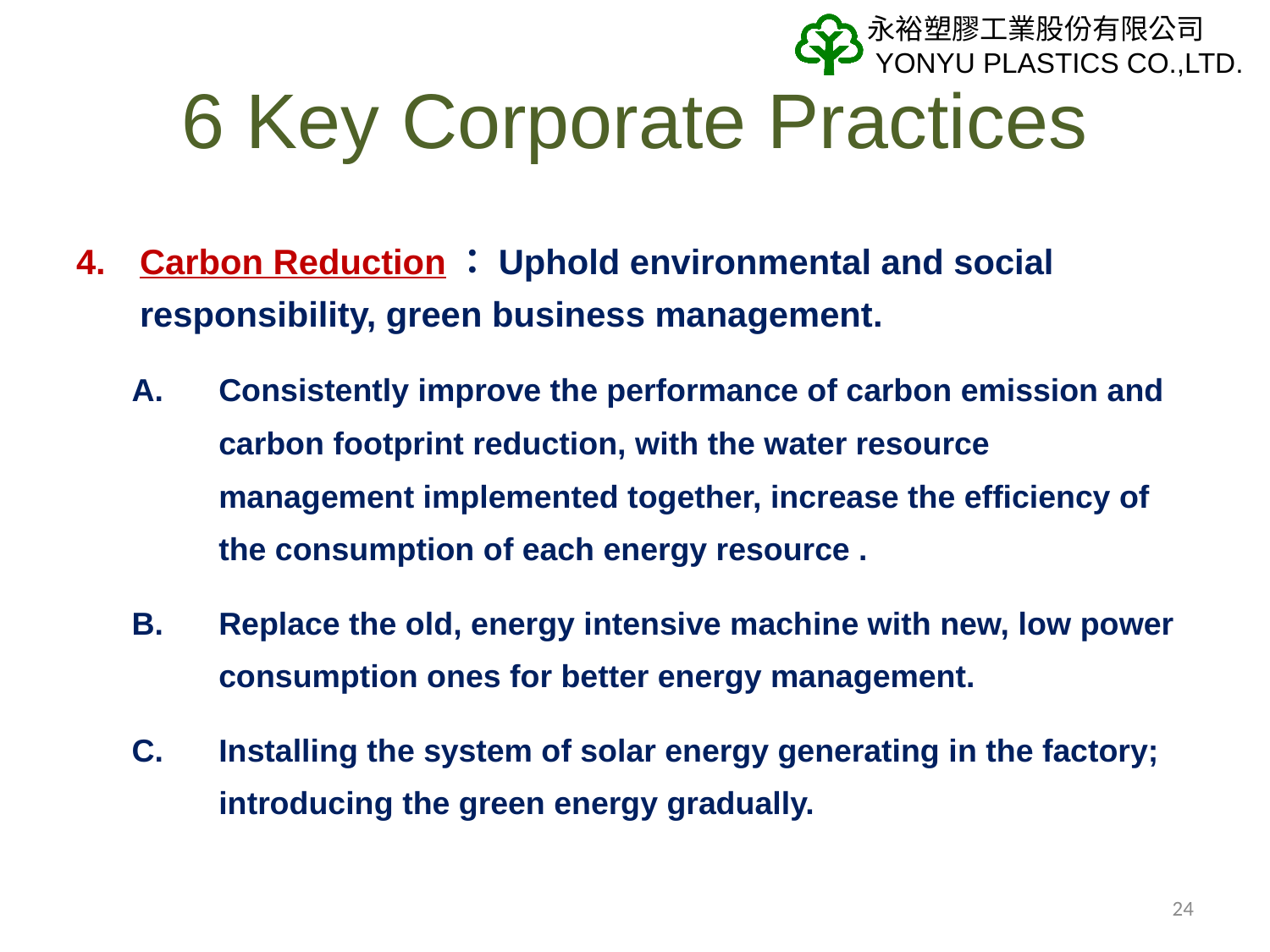

# 6 Key Corporate Practices
Carbon Reduction：Uphold environmental and social responsibility, green business management.
Consistently improve the performance of carbon emission and carbon footprint reduction, with the water resource management implemented together, increase the efficiency of the consumption of each energy resource .
Replace the old, energy intensive machine with new, low power consumption ones for better energy management.
Installing the system of solar energy generating in the factory; introducing the green energy gradually.
24